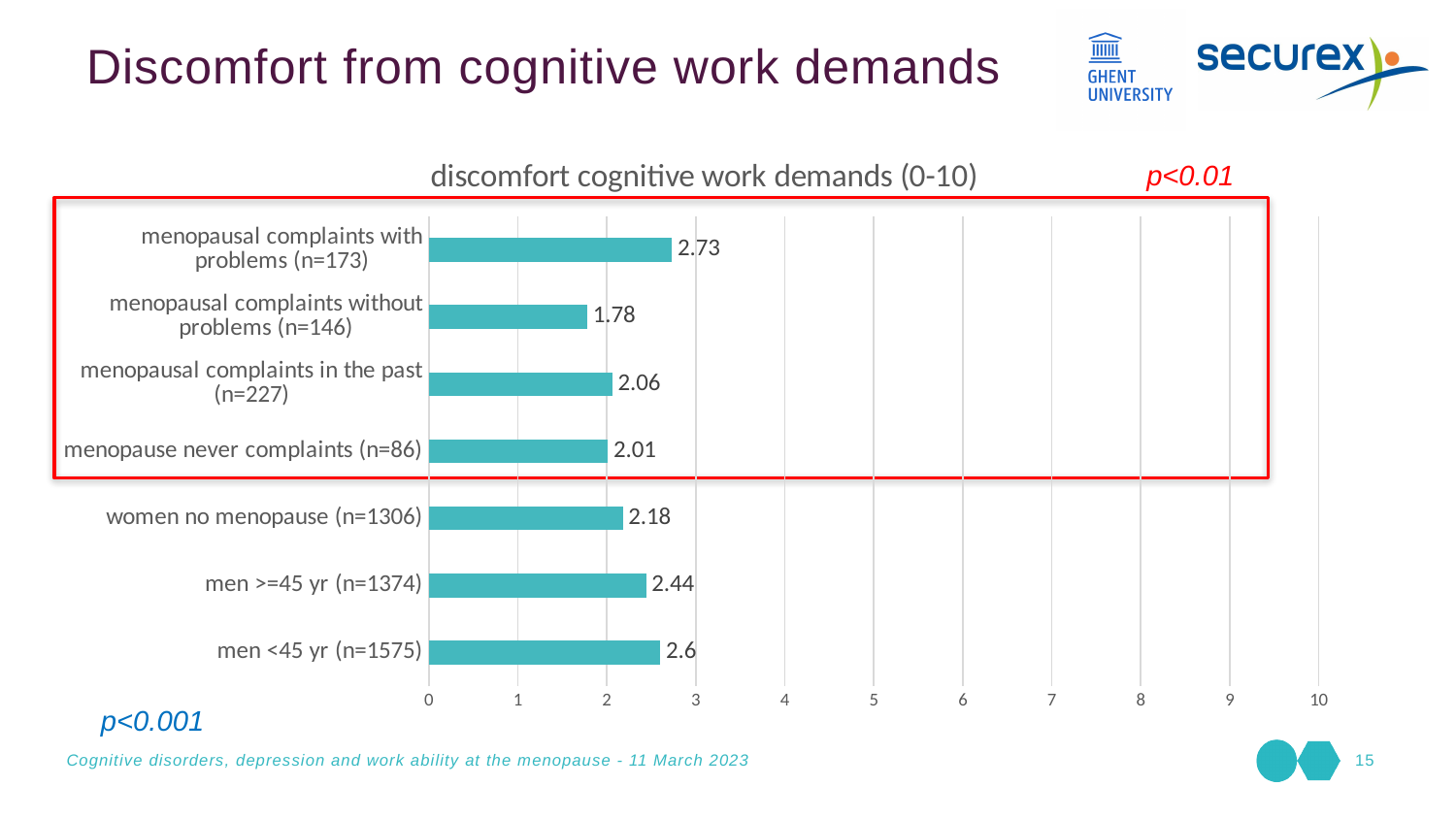

Discomfort from cognitive work demands

### Chart:

| Category | discomfort cognitive work demands (0-10) |
|---|---|
| men <45 yr (n=1575) | 2.6 |
| men >=45 yr (n=1374) | 2.44 |
| women no menopause (n=1306) | 2.18 |
| menopause never complaints (n=86) | 2.01 |
| menopausal complaints in the past (n=227) | 2.06 |
| menopausal complaints without problems (n=146) | 1.78 |
| menopausal complaints with problems (n=173) | 2.73 |
p<0.01

p<0.001
Cognitive disorders, depression and work ability at the menopause - 11 March 2023
15